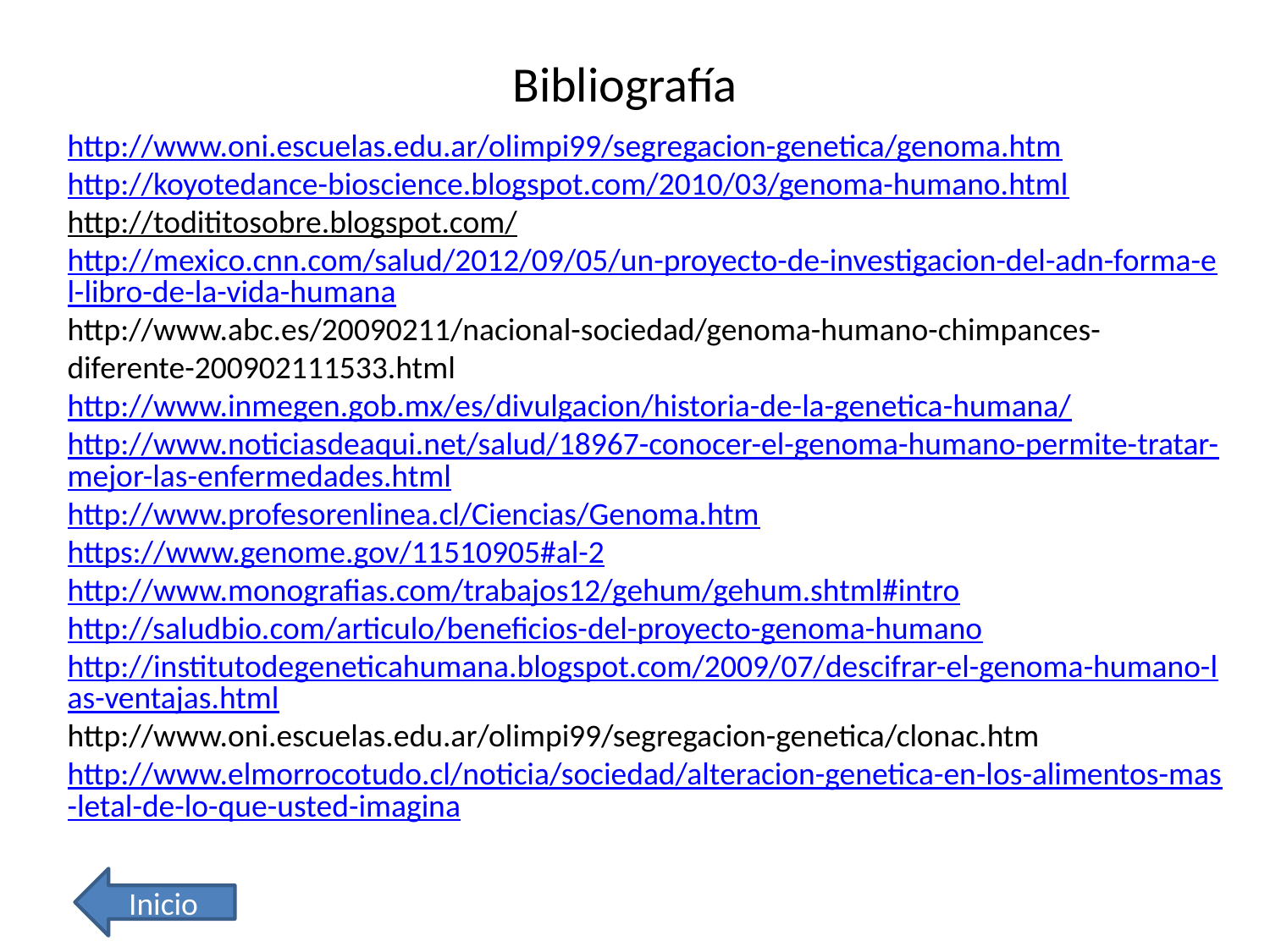

Bibliografía
http://www.oni.escuelas.edu.ar/olimpi99/segregacion-genetica/genoma.htm
http://koyotedance-bioscience.blogspot.com/2010/03/genoma-humano.html
http://todititosobre.blogspot.com/
http://mexico.cnn.com/salud/2012/09/05/un-proyecto-de-investigacion-del-adn-forma-el-libro-de-la-vida-humana
http://www.abc.es/20090211/nacional-sociedad/genoma-humano-chimpances-diferente-200902111533.html
http://www.inmegen.gob.mx/es/divulgacion/historia-de-la-genetica-humana/
http://www.noticiasdeaqui.net/salud/18967-conocer-el-genoma-humano-permite-tratar-mejor-las-enfermedades.html
http://www.profesorenlinea.cl/Ciencias/Genoma.htm
https://www.genome.gov/11510905#al-2
http://www.monografias.com/trabajos12/gehum/gehum.shtml#intro
http://saludbio.com/articulo/beneficios-del-proyecto-genoma-humano
http://institutodegeneticahumana.blogspot.com/2009/07/descifrar-el-genoma-humano-las-ventajas.html
http://www.oni.escuelas.edu.ar/olimpi99/segregacion-genetica/clonac.htm
http://www.elmorrocotudo.cl/noticia/sociedad/alteracion-genetica-en-los-alimentos-mas-letal-de-lo-que-usted-imagina
Inicio